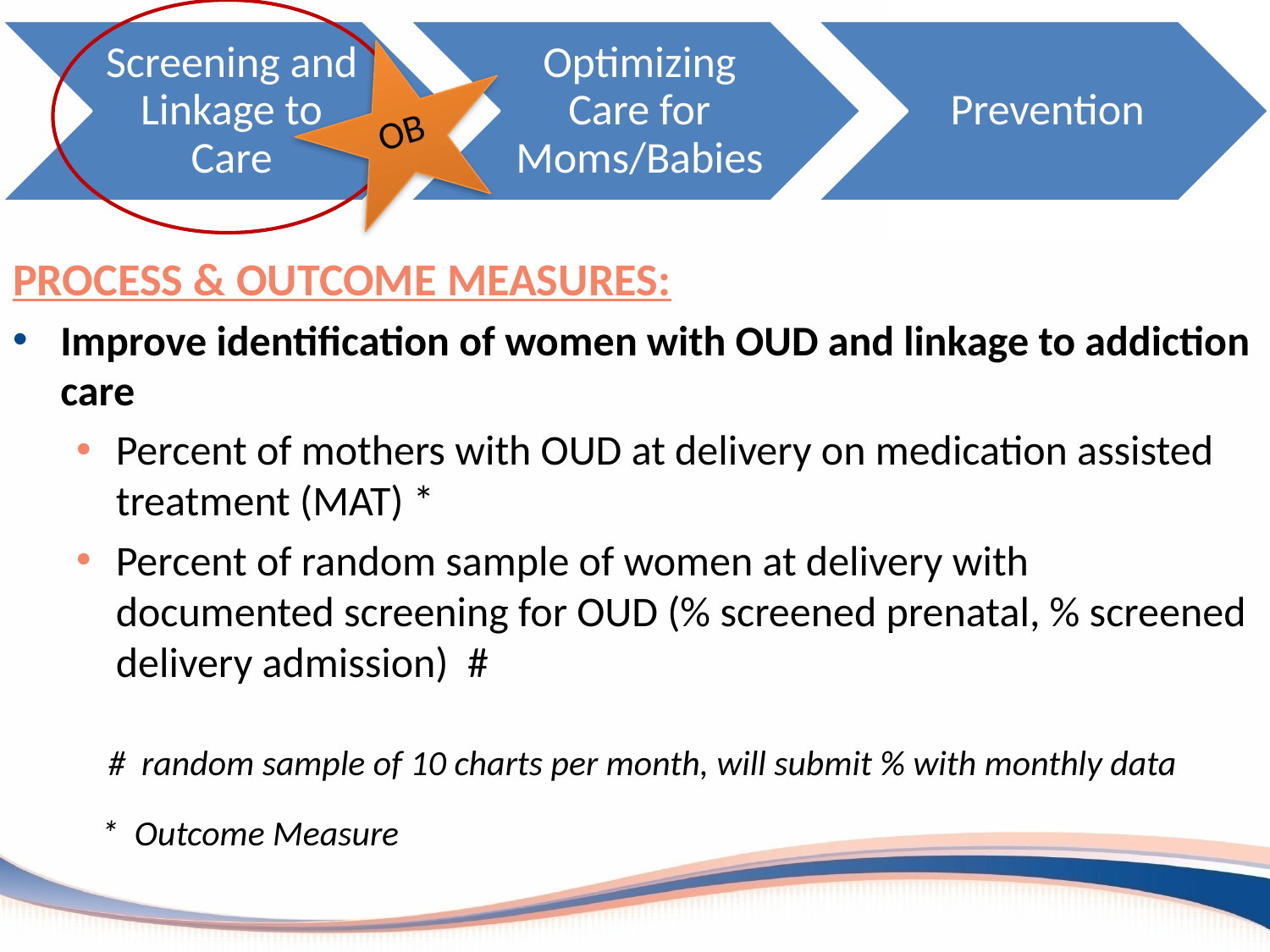

Screening and Linkage to Care
Optimizing Care for Moms/Babies
Prevention

OB
PROCESS & OUTCOME MEASURES:
Improve identification of women with OUD and linkage to addiction care
Percent of mothers with OUD at delivery on medication assisted treatment (MAT) *
Percent of random sample of women at delivery with documented screening for OUD (% screened prenatal, % screened delivery admission)  #

          #  random sample of 10 charts per month, will submit % with monthly data

           *  Outcome Measure